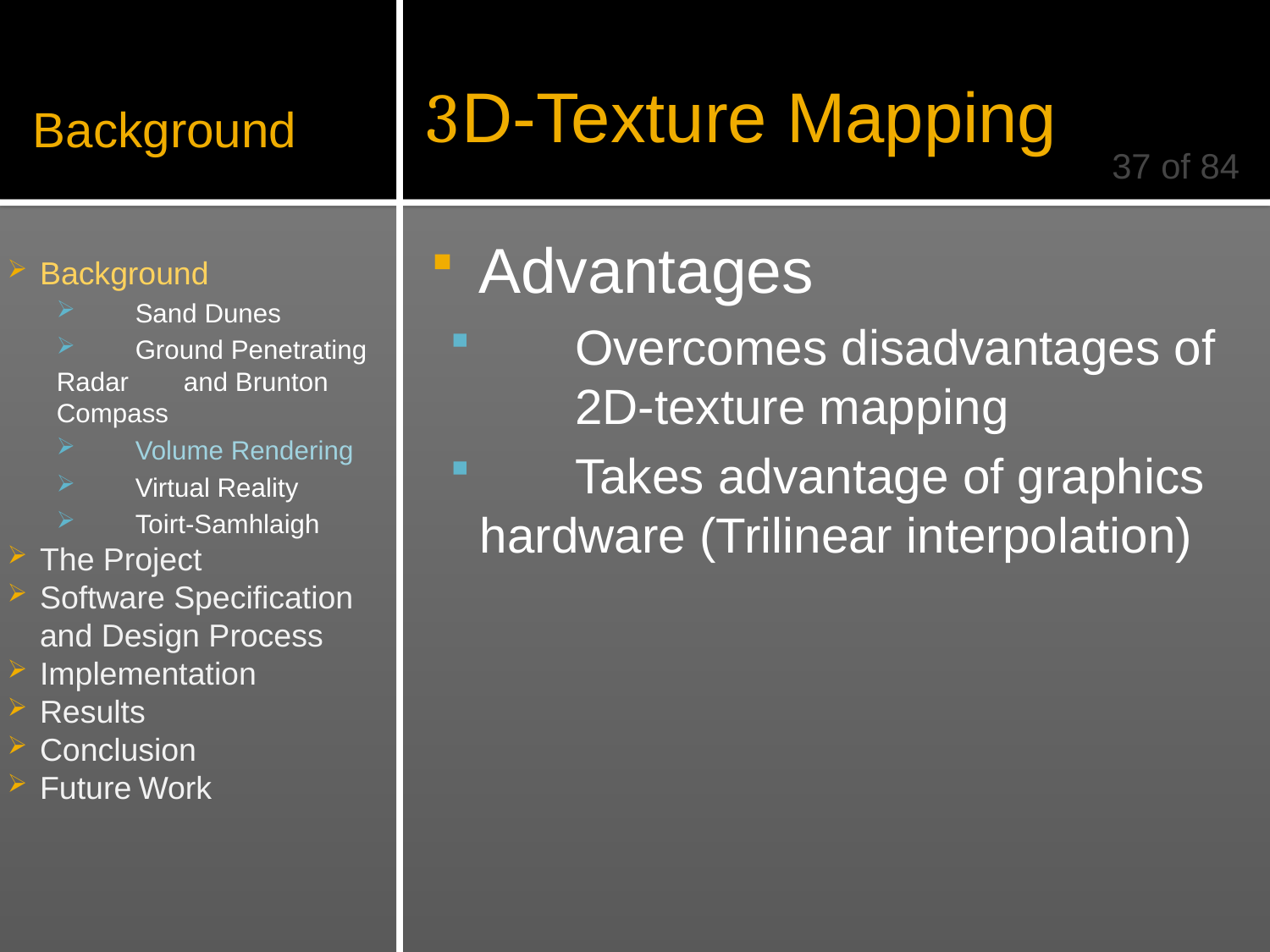

3D-Texture Mapping
# Background
37 of 84

	Advantages
	Overcomes disadvantages of
	2D-texture mapping
	Takes advantage of graphics 	hardware (Trilinear interpolation)
	Background
	Sand Dunes
	Ground Penetrating Radar 	and Brunton Compass
	Volume Rendering
	Virtual Reality
	Toirt-Samhlaigh
	The Project
	Software Specification
	and Design Process
	Implementation
	Results
	Conclusion
	Future Work